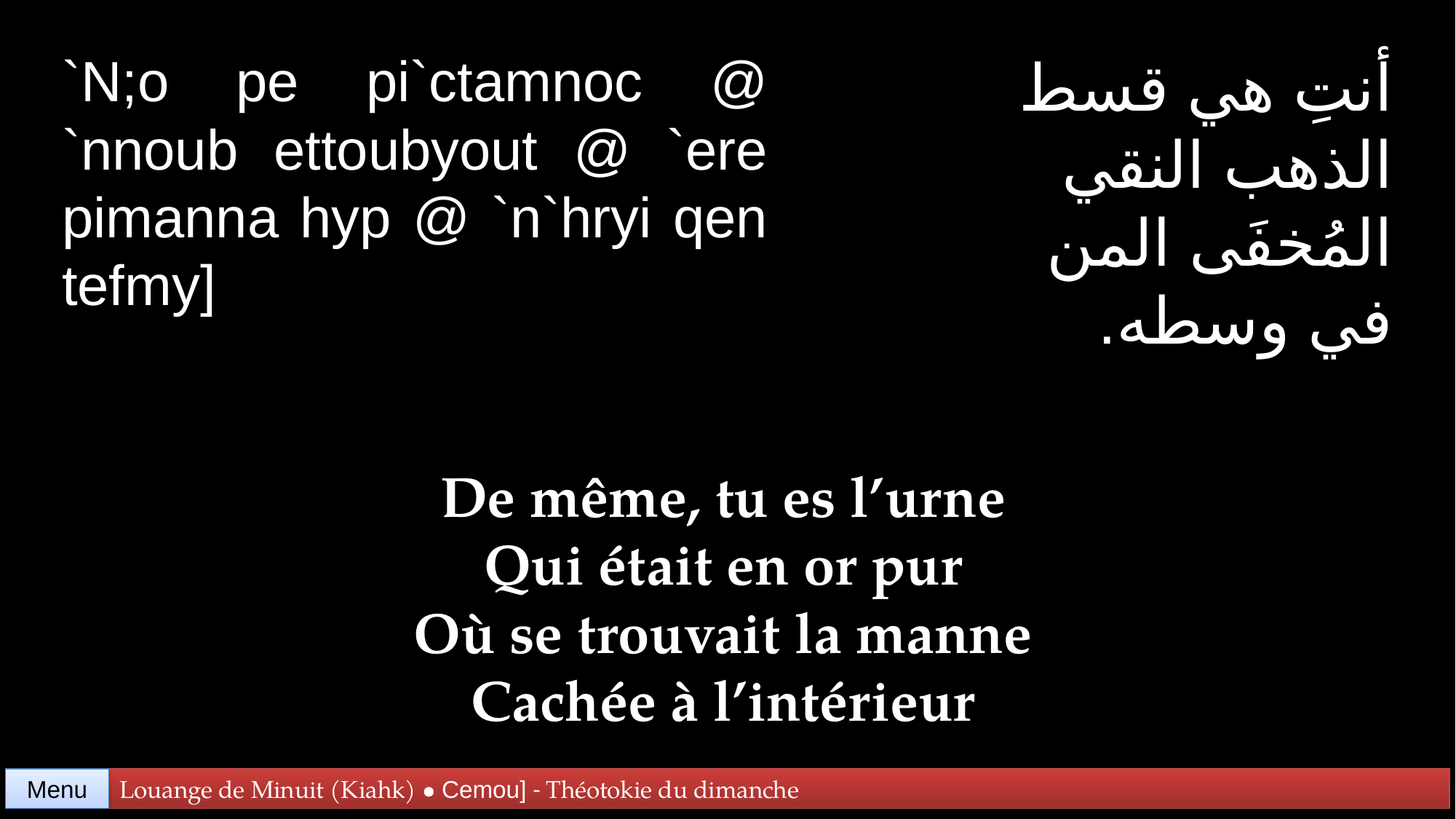

`N;o pe pi`ctamnoc @ `nnoub ettoubyout @ `ere pimanna hyp @ `n`hryi qen tefmy]
أنتِ هي قسط
الذهب النقي
المُخفَى المن
في وسطه.
De même, tu es l’urne
Qui était en or pur
Où se trouvait la manne
Cachée à l’intérieur
Menu
Louange de Minuit (Kiahk) • Cemou] - Théotokie du dimanche